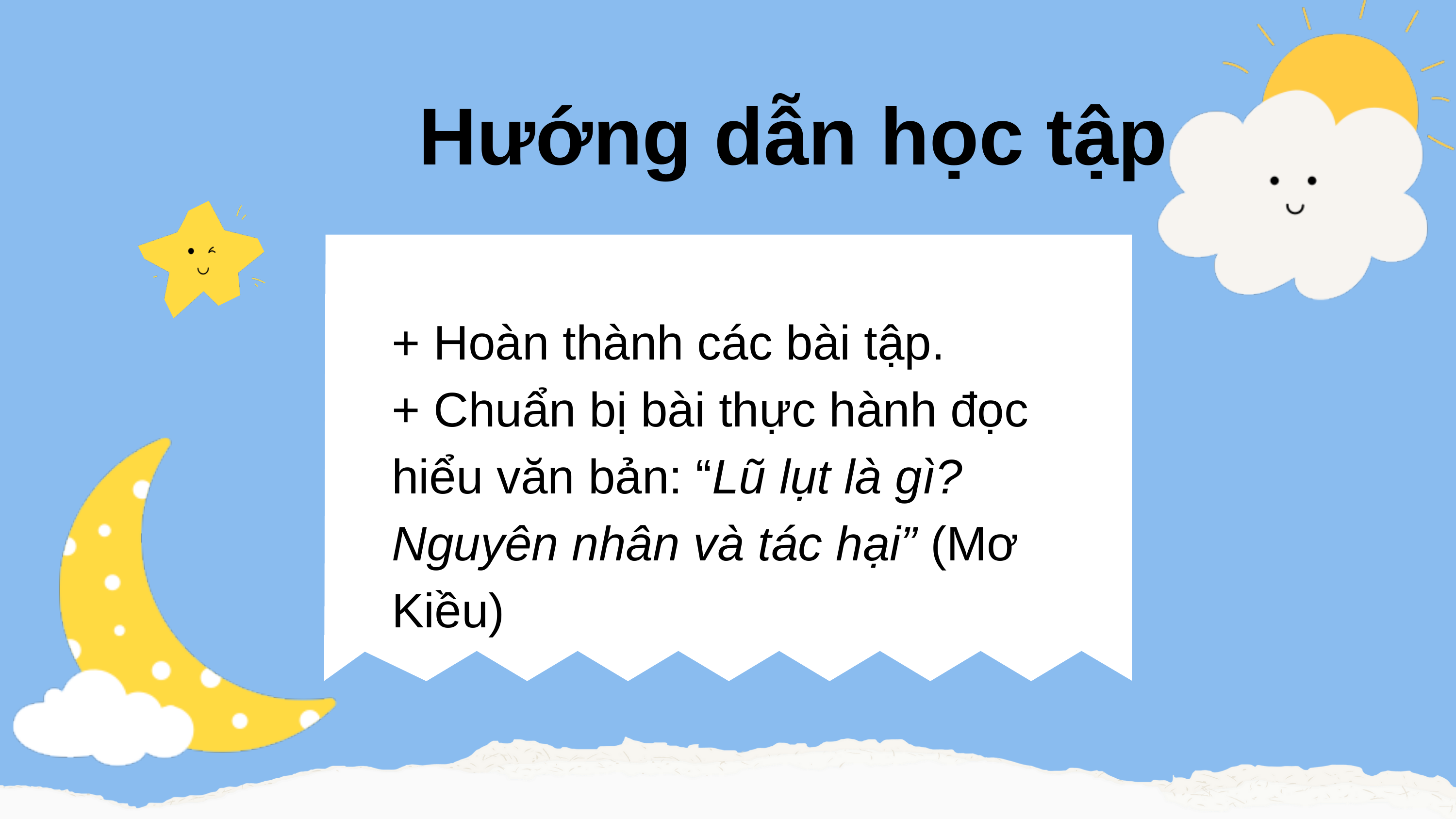

Hướng dẫn học tập

+ Hoàn thành các bài tập.
+ Chuẩn bị bài thực hành đọc hiểu văn bản: “Lũ lụt là gì? Nguyên nhân và tác hại” (Mơ Kiều)